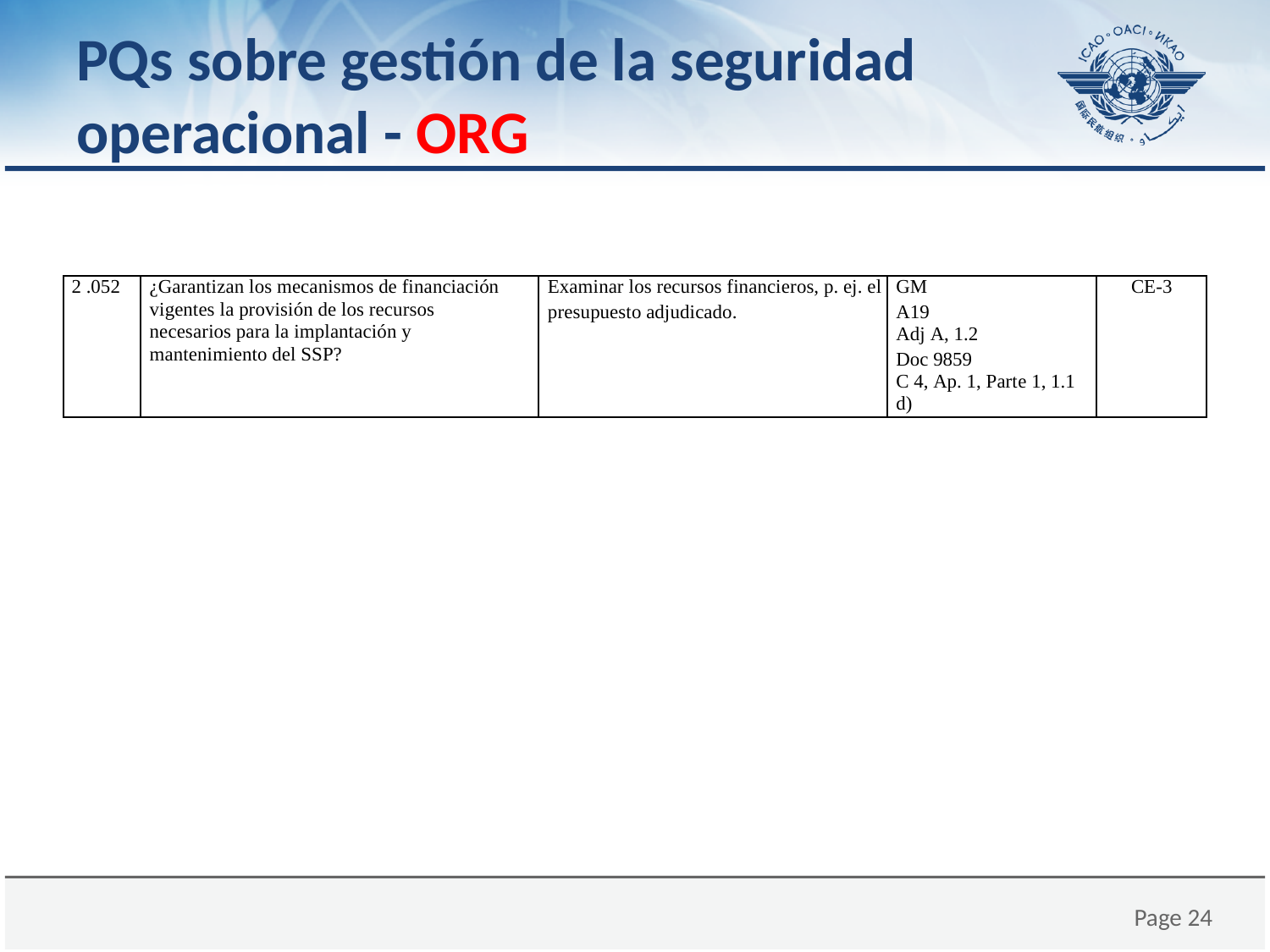

# PQs sobre gestión de la seguridad operacional - ORG
| 2 .052 | ¿Garantizan los mecanismos de financiación vigentes la provisión de los recursos necesarios para la implantación y mantenimiento del SSP? | Examinar los recursos financieros, p. ej. el presupuesto adjudicado. | GM A19 Adj A, 1.2 Doc 9859 C 4, Ap. 1, Parte 1, 1.1 d) | CE-3 |
| --- | --- | --- | --- | --- |